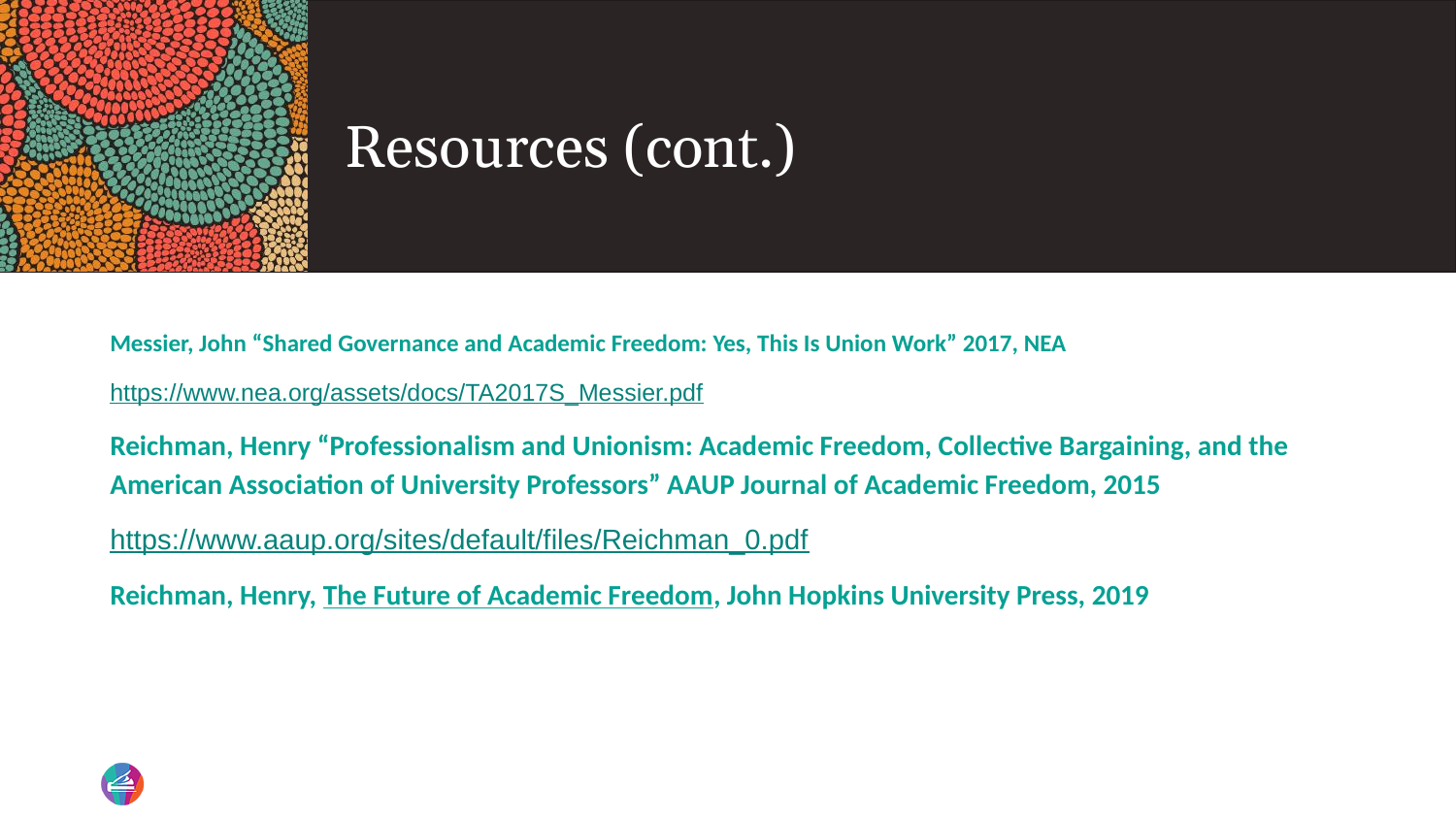

# Resources (cont.)
Messier, John “Shared Governance and Academic Freedom: Yes, This Is Union Work” 2017, NEA
https://www.nea.org/assets/docs/TA2017S_Messier.pdf
Reichman, Henry “Professionalism and Unionism: Academic Freedom, Collective Bargaining, and the American Association of University Professors” AAUP Journal of Academic Freedom, 2015
https://www.aaup.org/sites/default/files/Reichman_0.pdf
Reichman, Henry, The Future of Academic Freedom, John Hopkins University Press, 2019